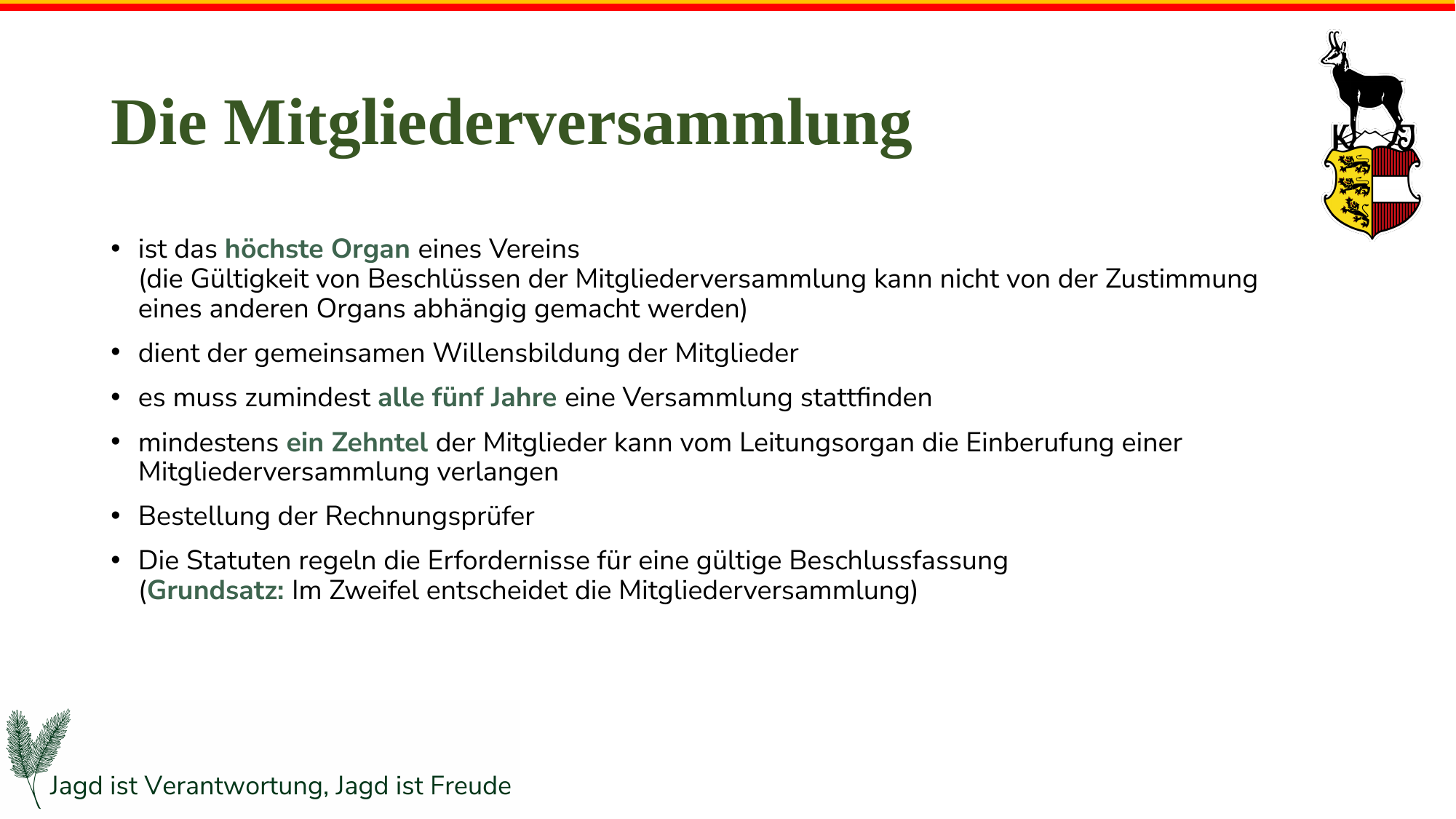

# Die Mitgliederversammlung
ist das höchste Organ eines Vereins
(die Gültigkeit von Beschlüssen der Mitgliederversammlung kann nicht von der Zustimmung eines anderen Organs abhängig gemacht werden)
dient der gemeinsamen Willensbildung der Mitglieder
es muss zumindest alle fünf Jahre eine Versammlung stattfinden
mindestens ein Zehntel der Mitglieder kann vom Leitungsorgan die Einberufung einer Mitgliederversammlung verlangen
Bestellung der Rechnungsprüfer
Die Statuten regeln die Erfordernisse für eine gültige Beschlussfassung
(Grundsatz: Im Zweifel entscheidet die Mitgliederversammlung)